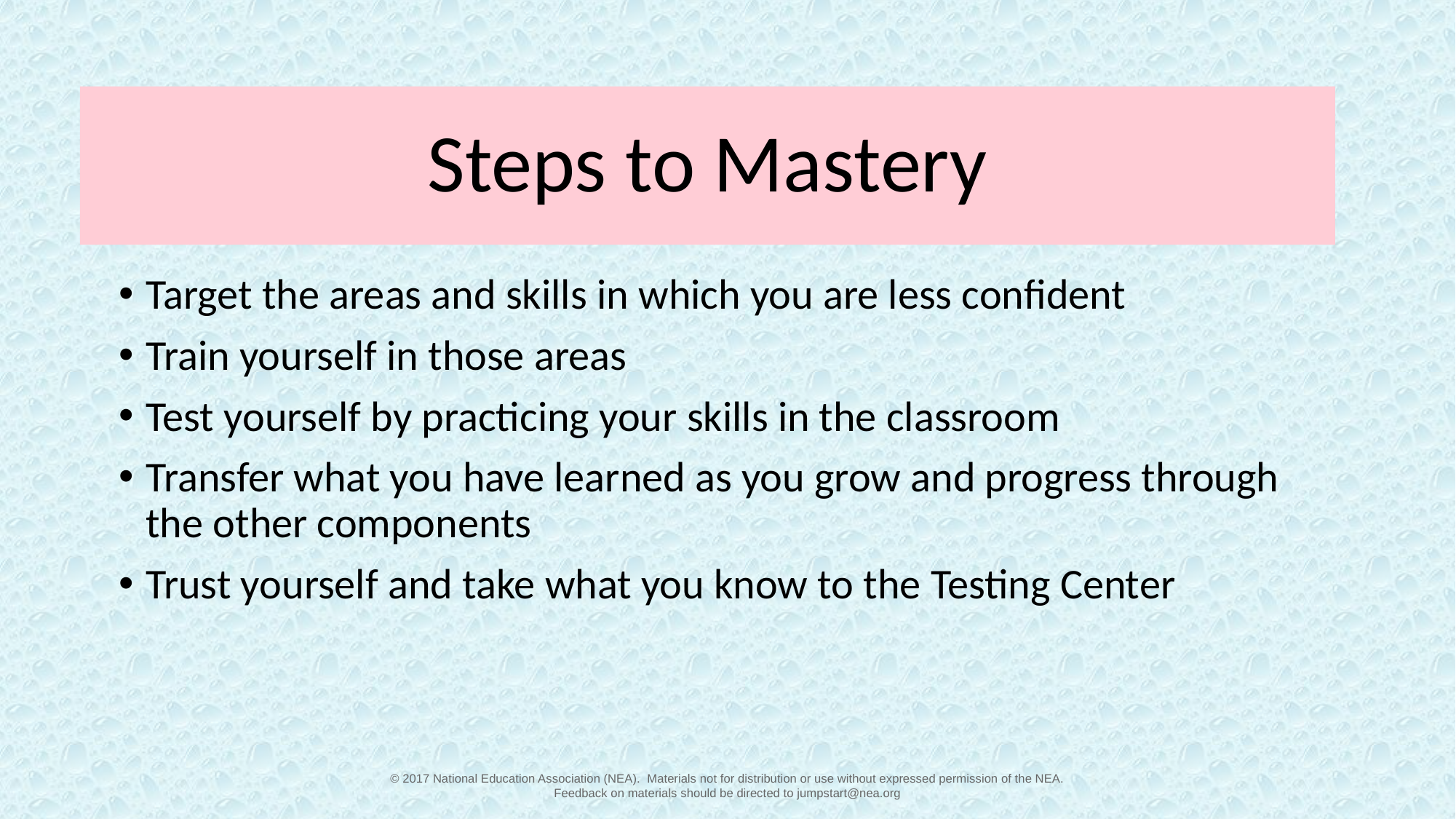

# Steps to Mastery
Target the areas and skills in which you are less confident
Train yourself in those areas
Test yourself by practicing your skills in the classroom
Transfer what you have learned as you grow and progress through the other components
Trust yourself and take what you know to the Testing Center
© 2017 National Education Association (NEA).  Materials not for distribution or use without expressed permission of the NEA.
Feedback on materials should be directed to jumpstart@nea.org